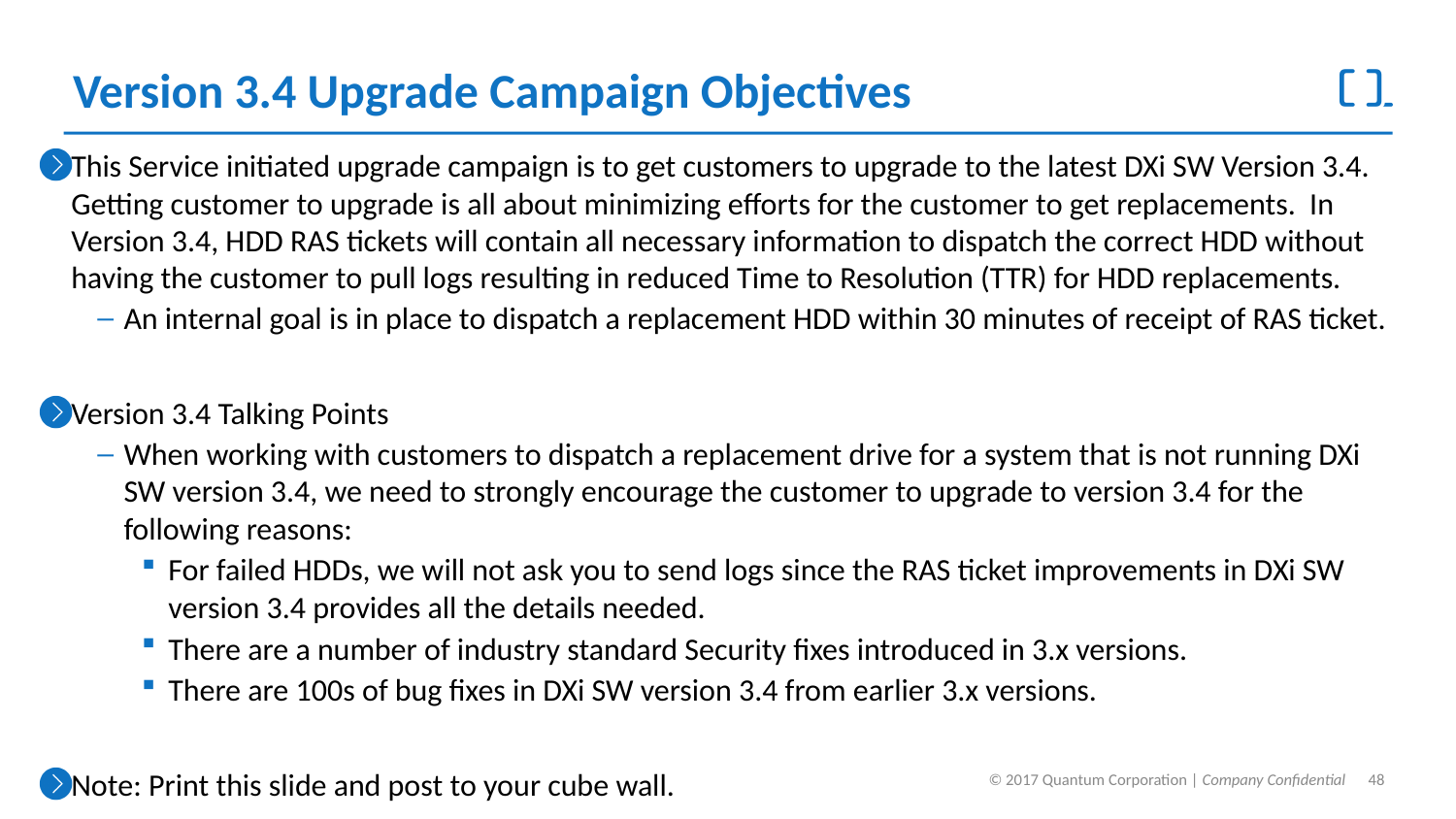

# Version 3.4 Upgrade Campaign Objectives
This Service initiated upgrade campaign is to get customers to upgrade to the latest DXi SW Version 3.4.  Getting customer to upgrade is all about minimizing efforts for the customer to get replacements.  In Version 3.4, HDD RAS tickets will contain all necessary information to dispatch the correct HDD without having the customer to pull logs resulting in reduced Time to Resolution (TTR) for HDD replacements.
An internal goal is in place to dispatch a replacement HDD within 30 minutes of receipt of RAS ticket.

Version 3.4 Talking Points
When working with customers to dispatch a replacement drive for a system that is not running DXi SW version 3.4, we need to strongly encourage the customer to upgrade to version 3.4 for the following reasons:
For failed HDDs, we will not ask you to send logs since the RAS ticket improvements in DXi SW version 3.4 provides all the details needed.
There are a number of industry standard Security fixes introduced in 3.x versions.
There are 100s of bug fixes in DXi SW version 3.4 from earlier 3.x versions.

Note: Print this slide and post to your cube wall.